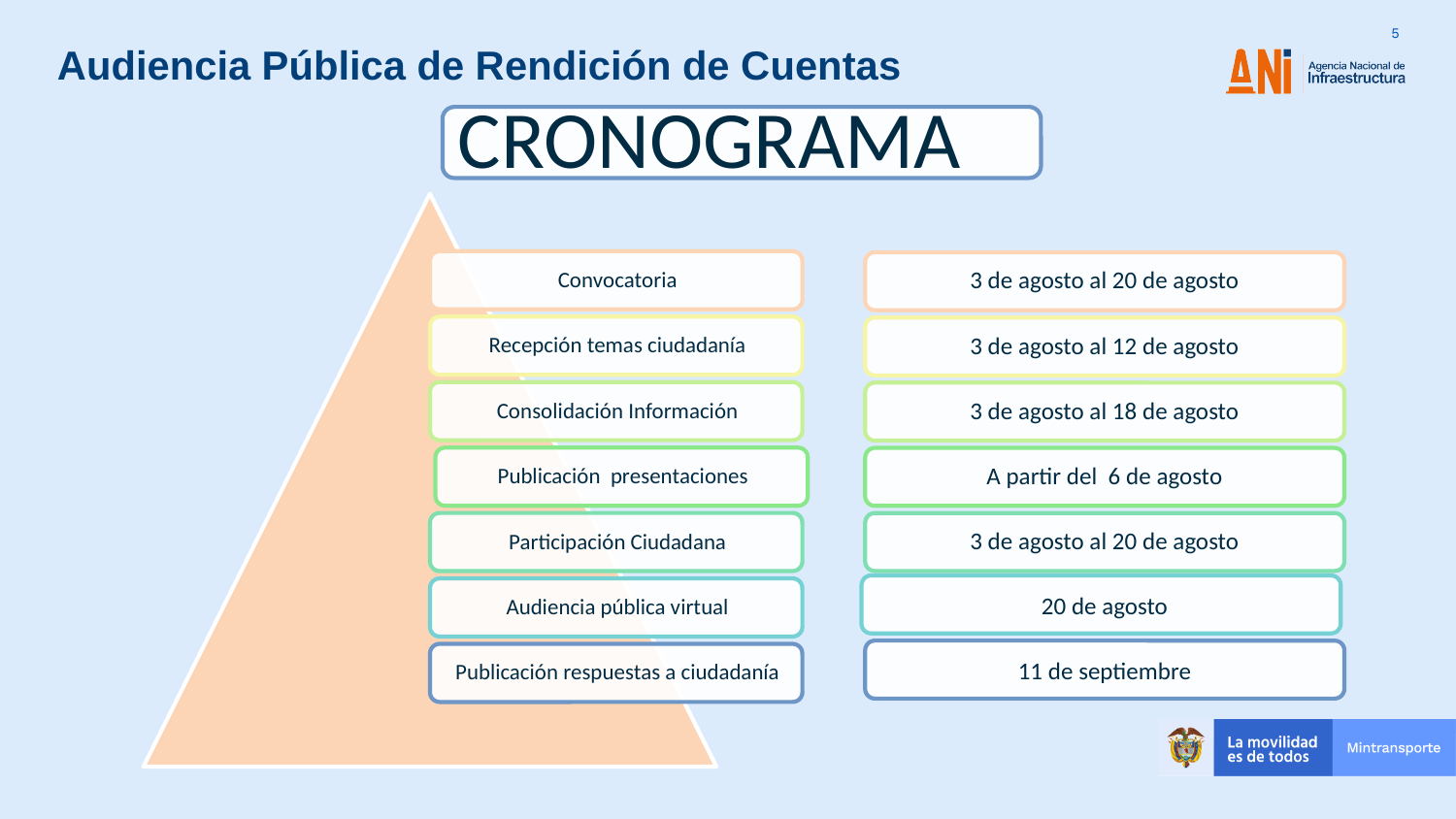

Audiencia Pública de Rendición de Cuentas

CRONOGRAMA
Convocatoria
Recepción temas ciudadanía
Consolidación Información
Publicación  presentaciones
Participación Ciudadana
Audiencia pública virtual
Publicación respuestas a ciudadanía

3 de agosto al 20 de agosto

3 de agosto al 12 de agosto

3 de agosto al 18 de agosto

A partir del  6 de agosto

3 de agosto al 20 de agosto

20 de agosto

11 de septiembre